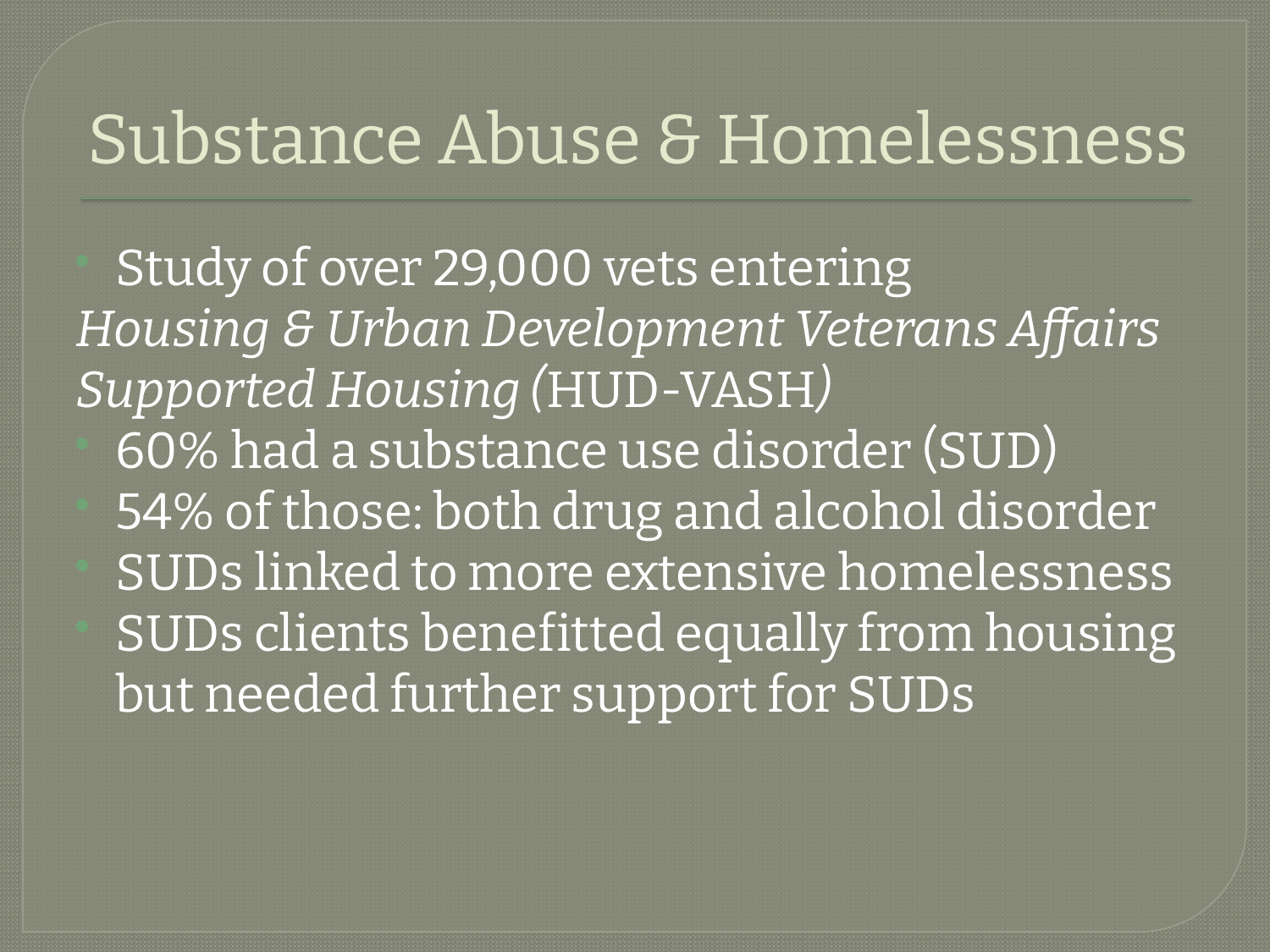

# Substance Abuse & Homelessness
Study of over 29,000 vets entering
Housing & Urban Development Veterans Affairs Supported Housing (HUD-VASH)
60% had a substance use disorder (SUD)
54% of those: both drug and alcohol disorder
SUDs linked to more extensive homelessness
SUDs clients benefitted equally from housing but needed further support for SUDs